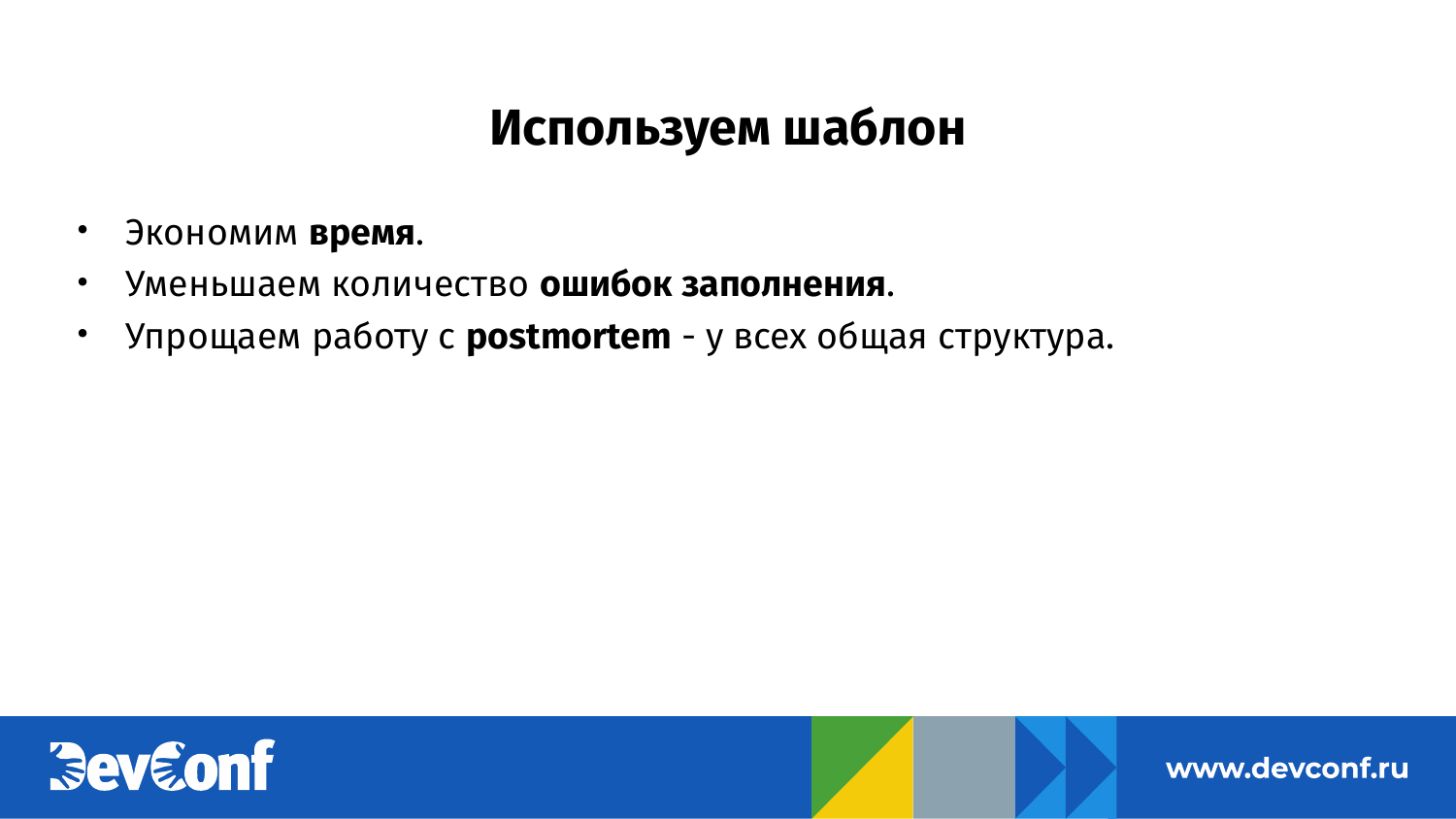

# Используем шаблон
Экономим время.
Уменьшаем количество ошибок заполнения.
Упрощаем работу с postmortem - у всех общая структура.